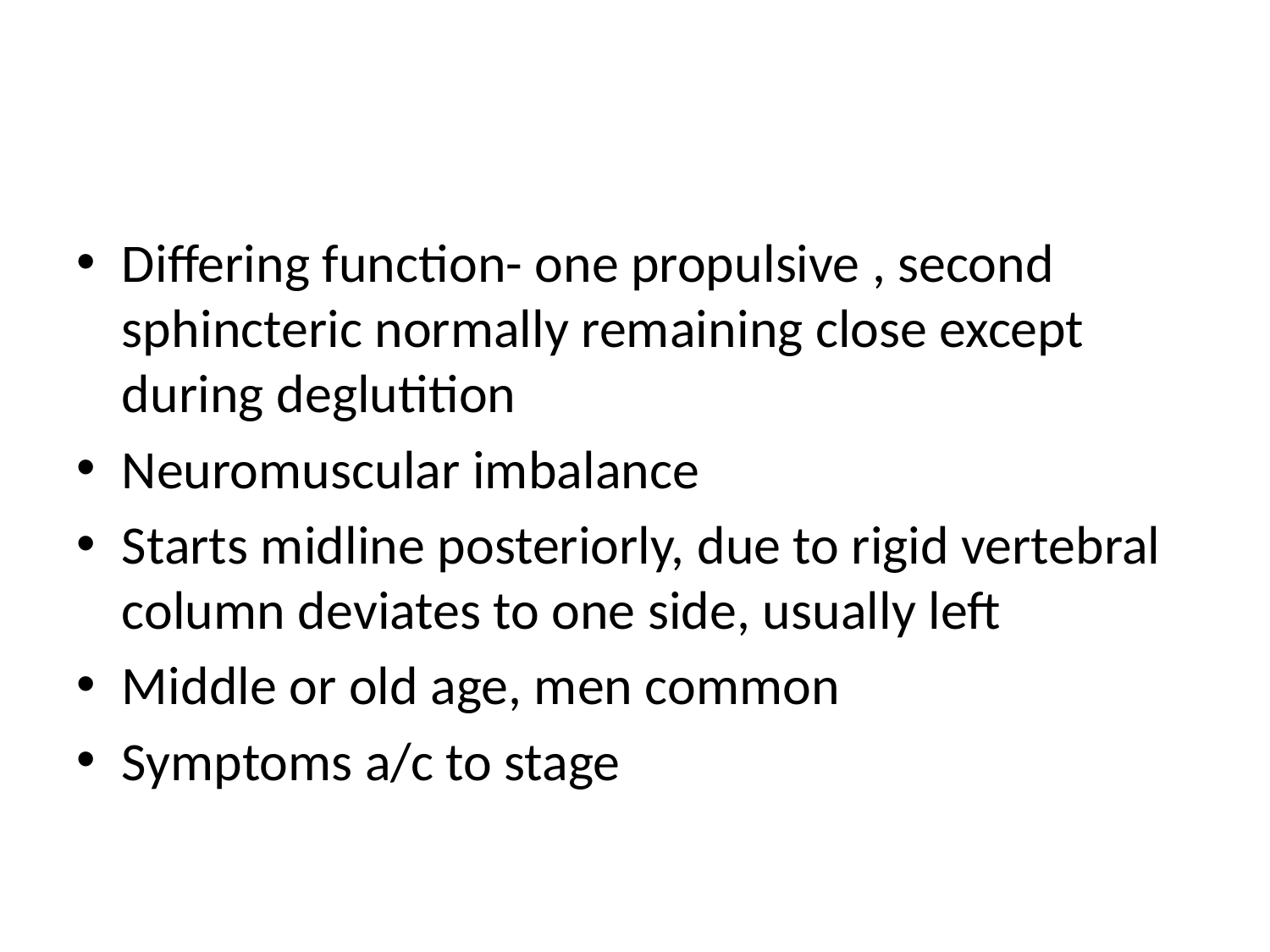

#
Differing function- one propulsive , second sphincteric normally remaining close except during deglutition
Neuromuscular imbalance
Starts midline posteriorly, due to rigid vertebral column deviates to one side, usually left
Middle or old age, men common
Symptoms a/c to stage